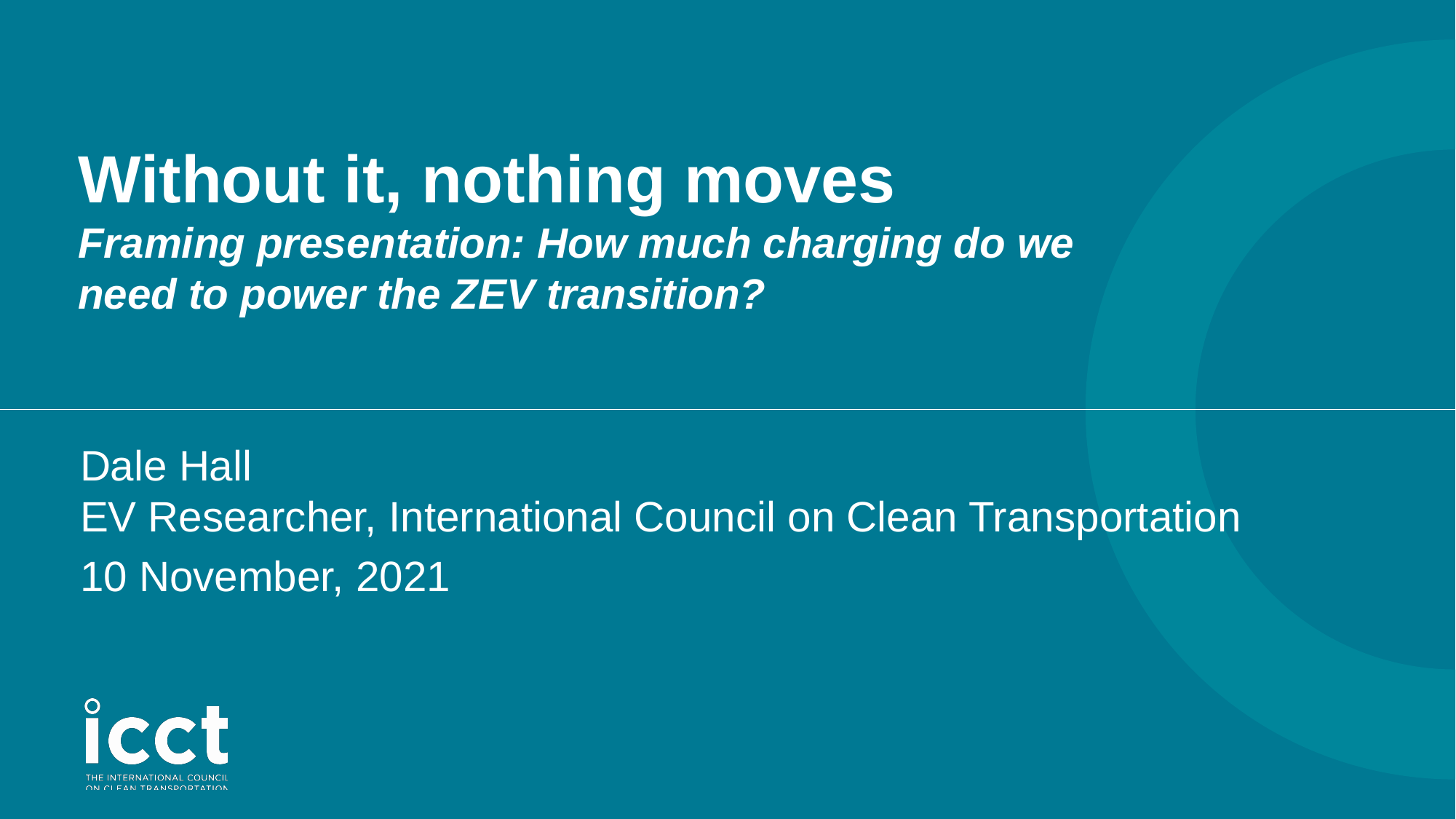

# Without it, nothing moves Framing presentation: How much charging do we need to power the ZEV transition?
Dale Hall
EV Researcher, International Council on Clean Transportation
10 November, 2021